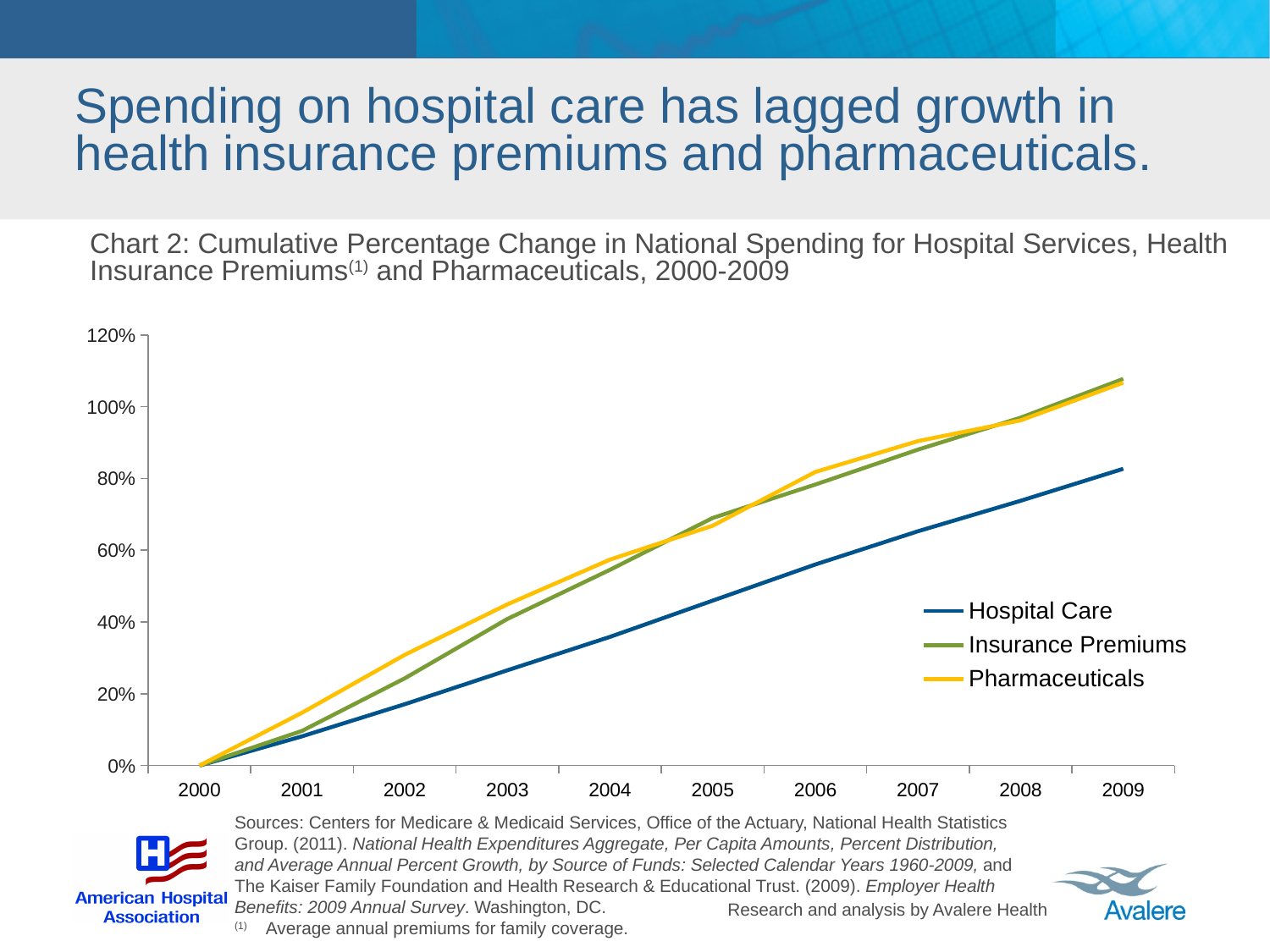

# Spending on hospital care has lagged growth in health insurance premiums and pharmaceuticals.
Chart 2: Cumulative Percentage Change in National Spending for Hospital Services, Health Insurance Premiums(1) and Pharmaceuticals, 2000-2009

### Chart

| Category | Hospital Care | Insurance Premiums | Pharmaceuticals |
|---|---|---|---|
| 2000 | 0.0 | 0.0 | 0.0 |
| 2001 | 0.08158844765342968 | 0.09676918297607974 | 0.1472291149710504 |
| 2002 | 0.17087845968712417 | 0.2430879155017088 | 0.3085194375516955 |
| 2003 | 0.26546329723225087 | 0.4085119602360983 | 0.44913151364764303 |
| 2004 | 0.358604091456077 | 0.5455110282696486 | 0.5740281224152196 |
| 2005 | 0.45968712394705225 | 0.689965827896863 | 0.6683209263854434 |
| 2006 | 0.5602888086642598 | 0.7831624728176443 | 0.8180314309346568 |
| 2007 | 0.6529482551143213 | 0.8803976390183292 | 0.9040529363110007 |
| 2008 | 0.7379061371841165 | 0.969555762659211 | 0.9619520264681564 |
| 2009 | 0.8269554753309266 | 1.0775085430257845 | 1.0669975186104217 |
Sources: Centers for Medicare & Medicaid Services, Office of the Actuary, National Health Statistics Group. (2011). National Health Expenditures Aggregate, Per Capita Amounts, Percent Distribution, and Average Annual Percent Growth, by Source of Funds: Selected Calendar Years 1960-2009, and The Kaiser Family Foundation and Health Research & Educational Trust. (2009). Employer Health Benefits: 2009 Annual Survey. Washington, DC.
(1)	Average annual premiums for family coverage.